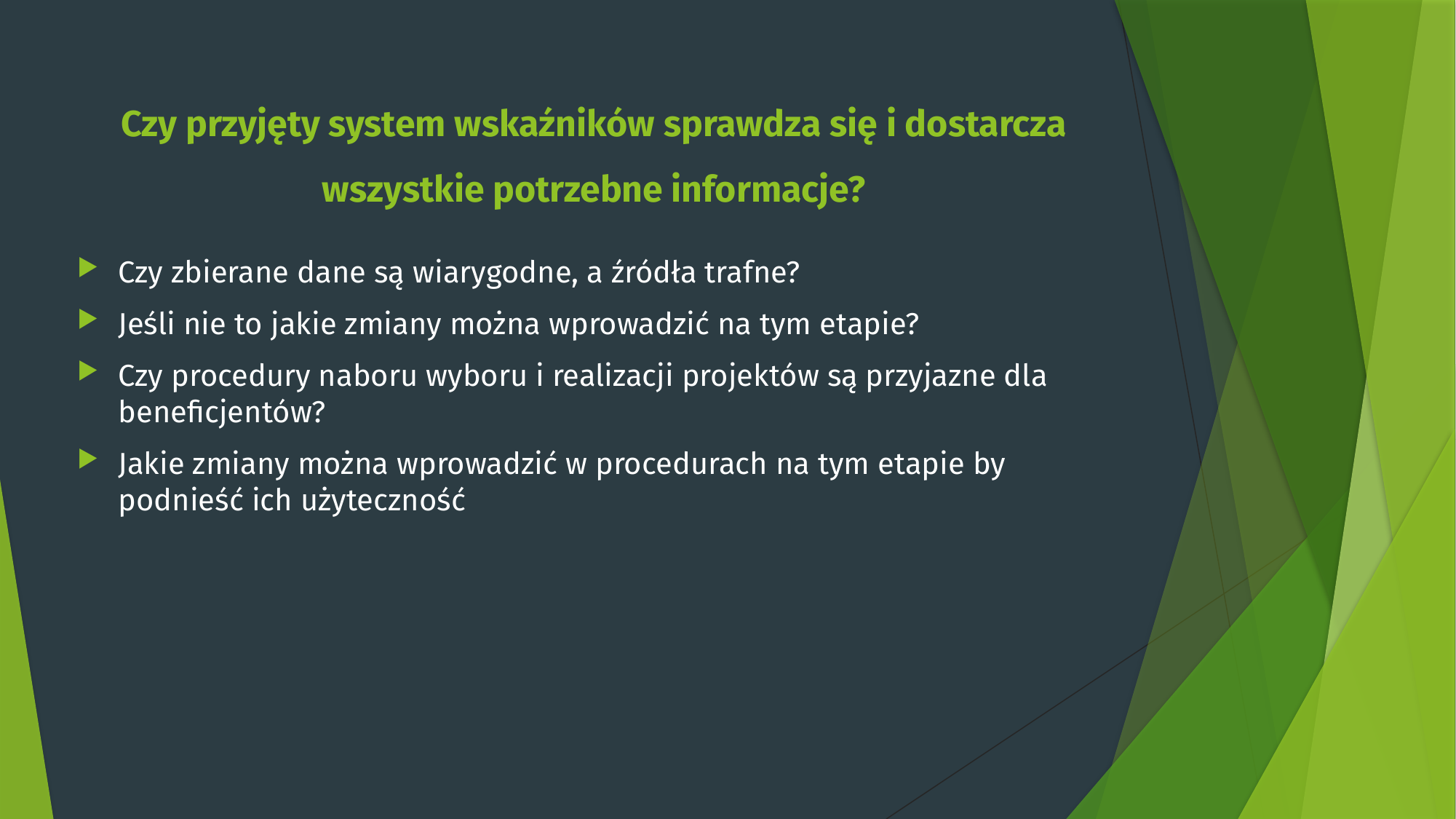

# Czy przyjęty system wskaźników sprawdza się i dostarcza wszystkie potrzebne informacje?
Czy zbierane dane są wiarygodne, a źródła trafne?
Jeśli nie to jakie zmiany można wprowadzić na tym etapie?
Czy procedury naboru wyboru i realizacji projektów są przyjazne dla beneficjentów?
Jakie zmiany można wprowadzić w procedurach na tym etapie by podnieść ich użyteczność